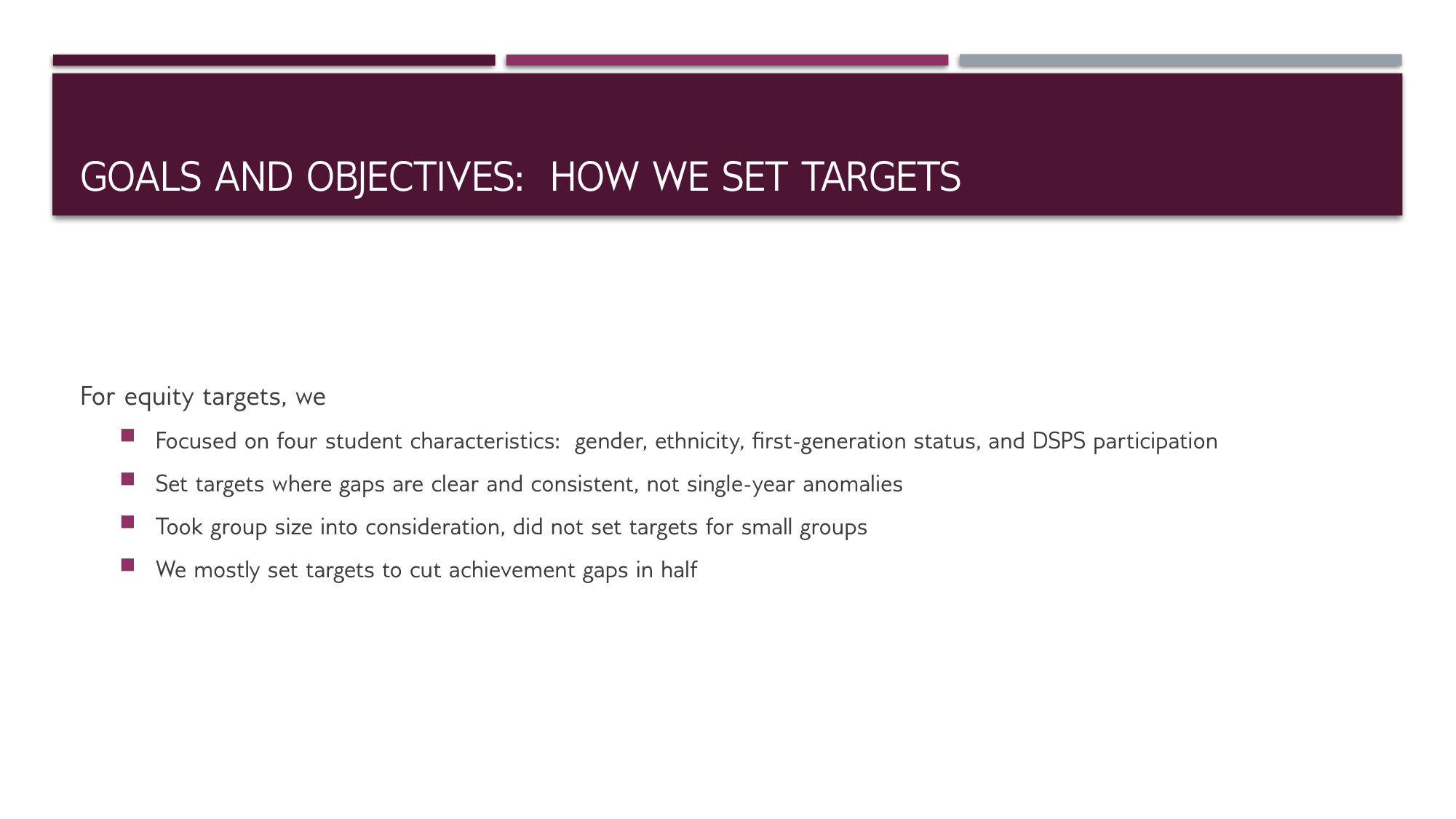

# Goals and objectives:  how we set targets
For equity targets, we
Focused on four student characteristics:  gender, ethnicity, first-generation status, and DSPS participation
Set targets where gaps are clear and consistent, not single-year anomalies
Took group size into consideration, did not set targets for small groups
We mostly set targets to cut achievement gaps in half